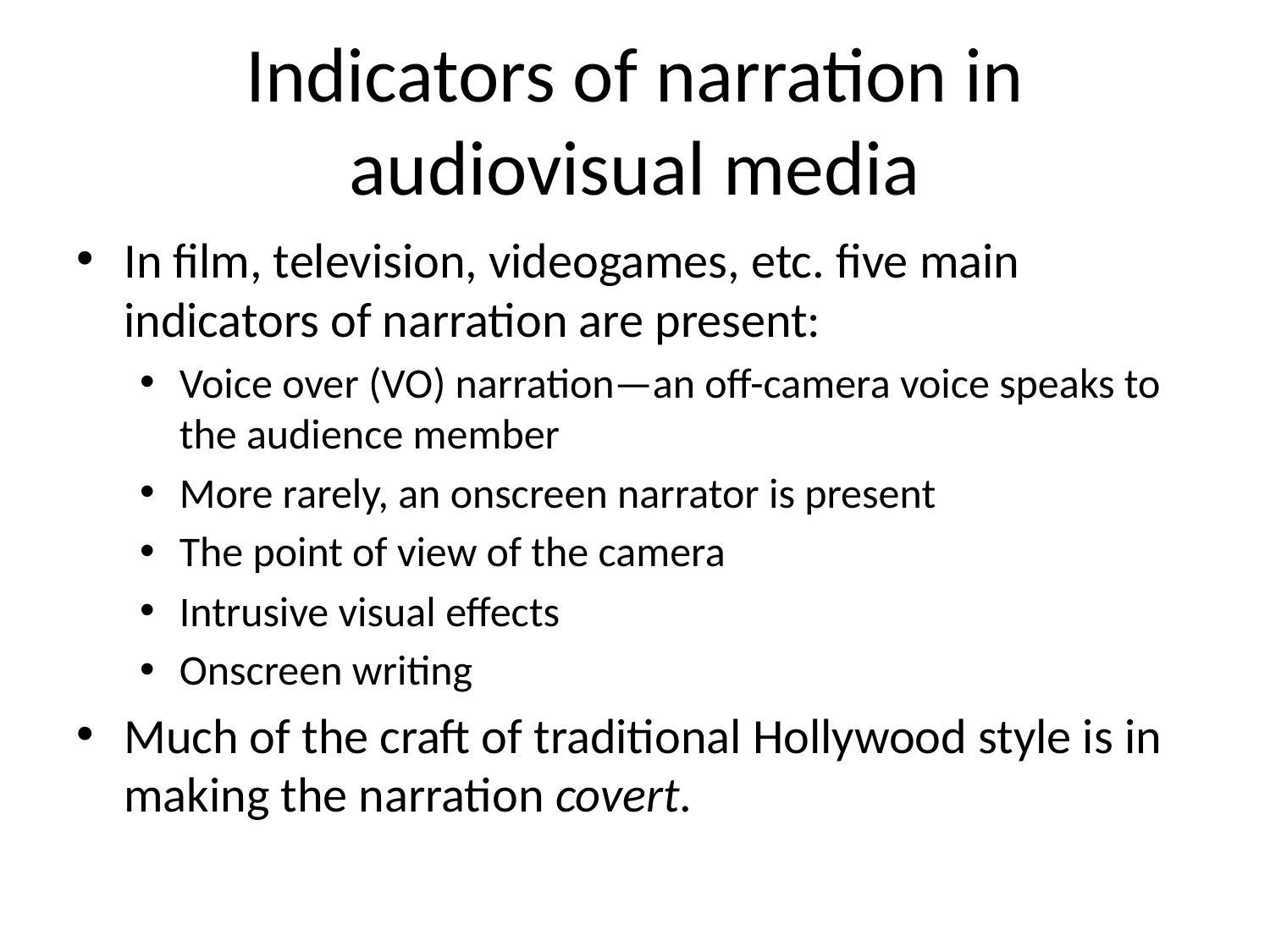

# Indicators of narration in audiovisual media
In film, television, videogames, etc. five main indicators of narration are present:
Voice over (VO) narration—an off-camera voice speaks to the audience member
More rarely, an onscreen narrator is present
The point of view of the camera
Intrusive visual effects
Onscreen writing
Much of the craft of traditional Hollywood style is in making the narration covert.